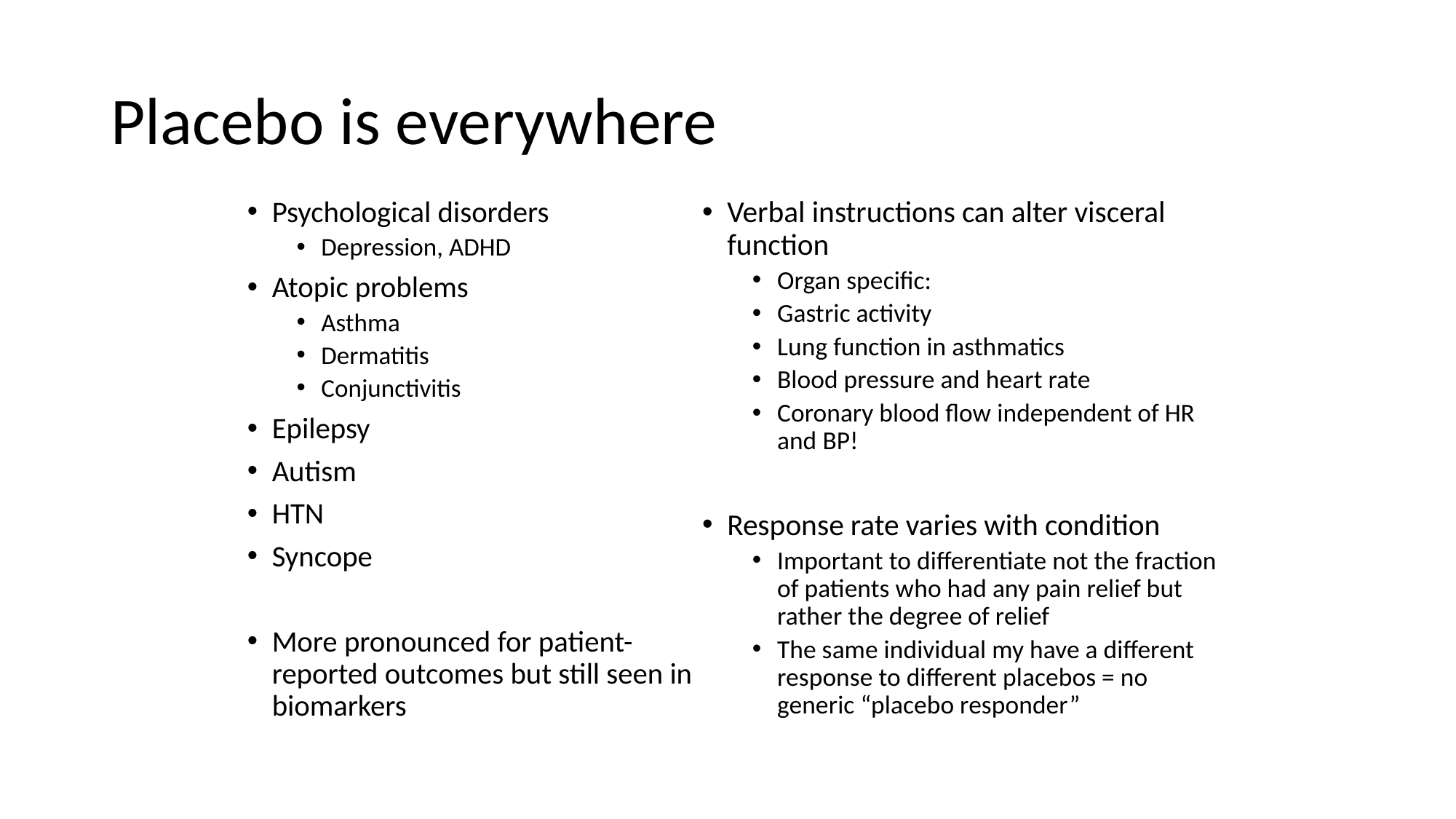

# Placebo is everywhere
Psychological disorders
Depression, ADHD
Atopic problems
Asthma
Dermatitis
Conjunctivitis
Epilepsy
Autism
HTN
Syncope

More pronounced for patient-reported outcomes but still seen in biomarkers
Verbal instructions can alter visceral function
Organ specific:
Gastric activity
Lung function in asthmatics
Blood pressure and heart rate
Coronary blood flow independent of HR and BP!

Response rate varies with condition
Important to differentiate not the fraction of patients who had any pain relief but rather the degree of relief
The same individual my have a different response to different placebos = no generic “placebo responder”